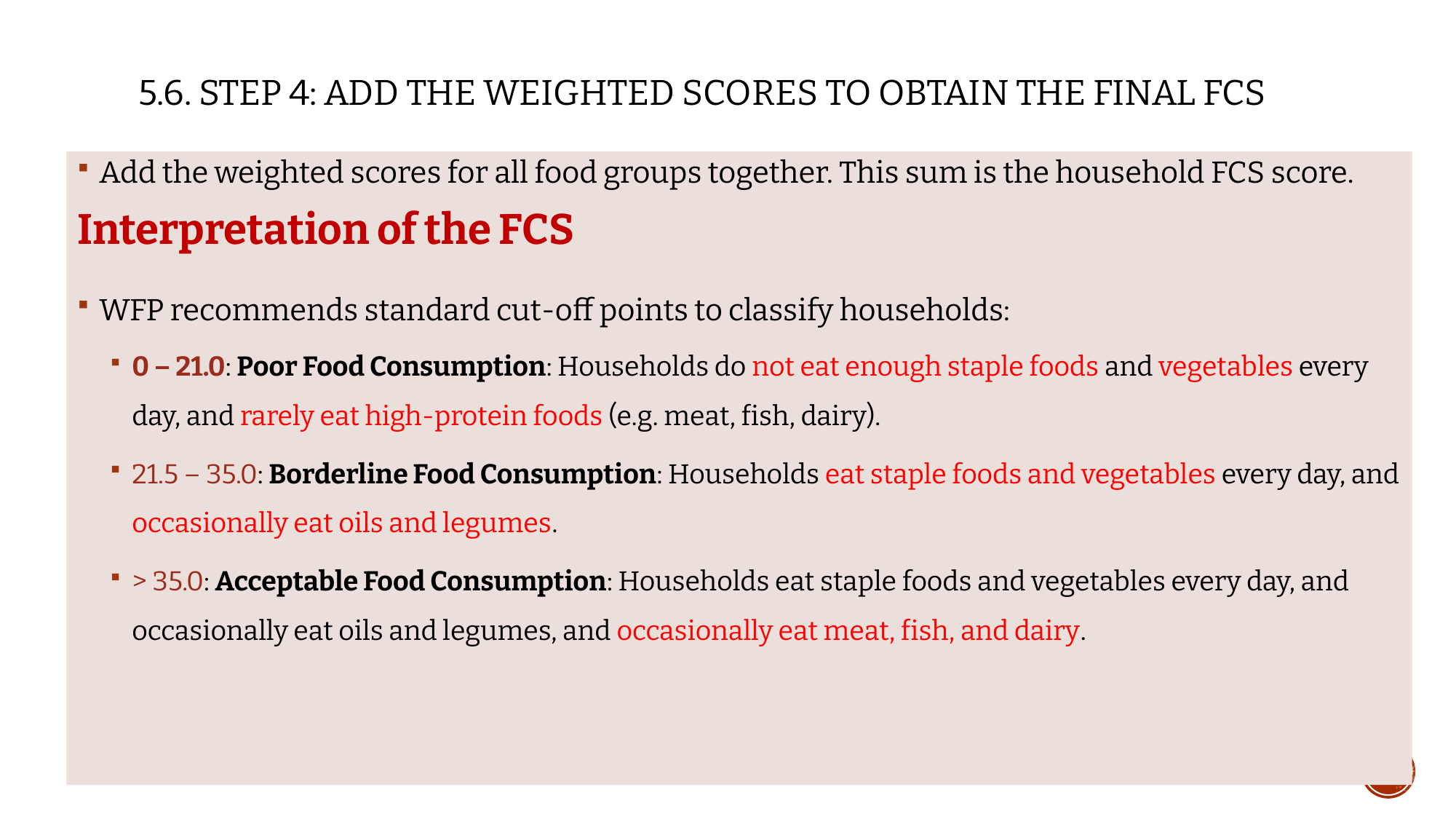

# 5.6. Step 4: Add the weighted scores to obtain the final FCS
Add the weighted scores for all food groups together. This sum is the household FCS score.
Interpretation of the FCS
WFP recommends standard cut-off points to classify households:
0 – 21.0: Poor Food Consumption: Households do not eat enough staple foods and vegetables every day, and rarely eat high-protein foods (e.g. meat, fish, dairy).
21.5 – 35.0: Borderline Food Consumption: Households eat staple foods and vegetables every day, and occasionally eat oils and legumes.
> 35.0: Acceptable Food Consumption: Households eat staple foods and vegetables every day, and occasionally eat oils and legumes, and occasionally eat meat, fish, and dairy.